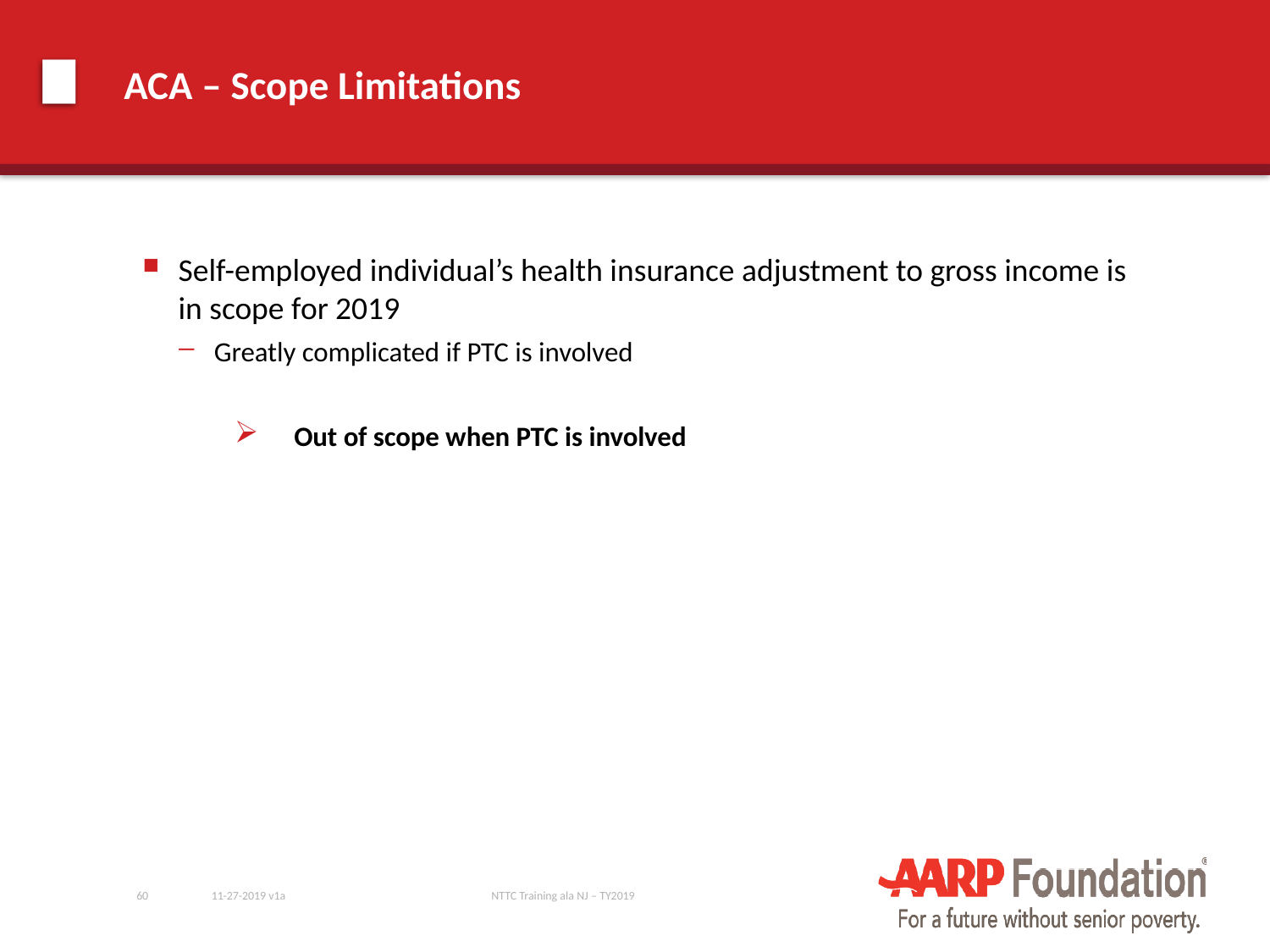

# ACA – Scope Limitations
Self-employed individual’s health insurance adjustment to gross income is in scope for 2019
Greatly complicated if PTC is involved

Out of scope when PTC is involved
60
11-27-2019 v1a
NTTC Training ala NJ – TY2019